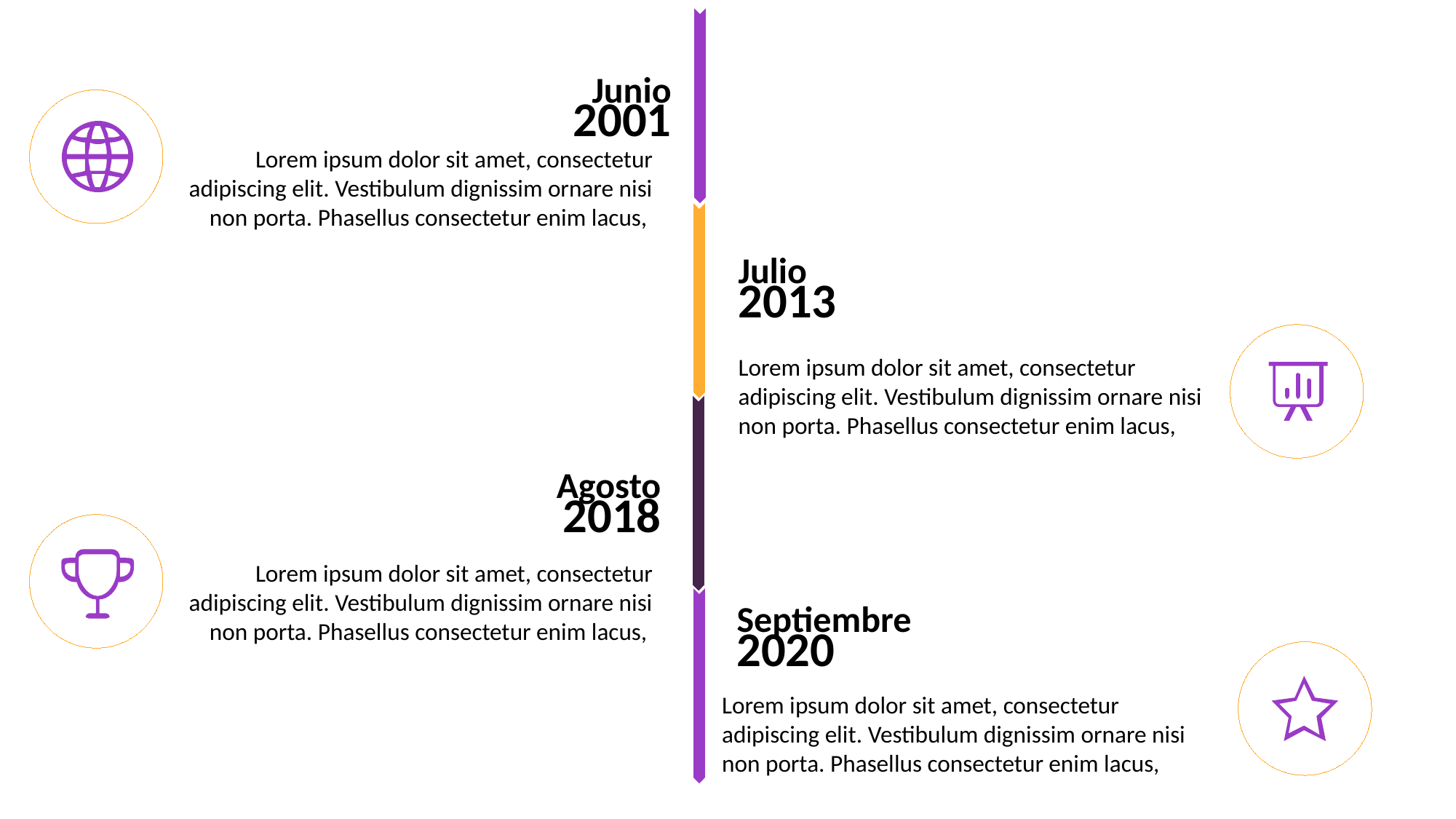

Junio
2001

Lorem ipsum dolor sit amet, consectetur adipiscing elit. Vestibulum dignissim ornare nisi non porta. Phasellus consectetur enim lacus,
Julio
2013

Lorem ipsum dolor sit amet, consectetur adipiscing elit. Vestibulum dignissim ornare nisi non porta. Phasellus consectetur enim lacus,

Agosto
2018

Lorem ipsum dolor sit amet, consectetur adipiscing elit. Vestibulum dignissim ornare nisi non porta. Phasellus consectetur enim lacus,
Septiembre
2020

Lorem ipsum dolor sit amet, consectetur adipiscing elit. Vestibulum dignissim ornare nisi non porta. Phasellus consectetur enim lacus,